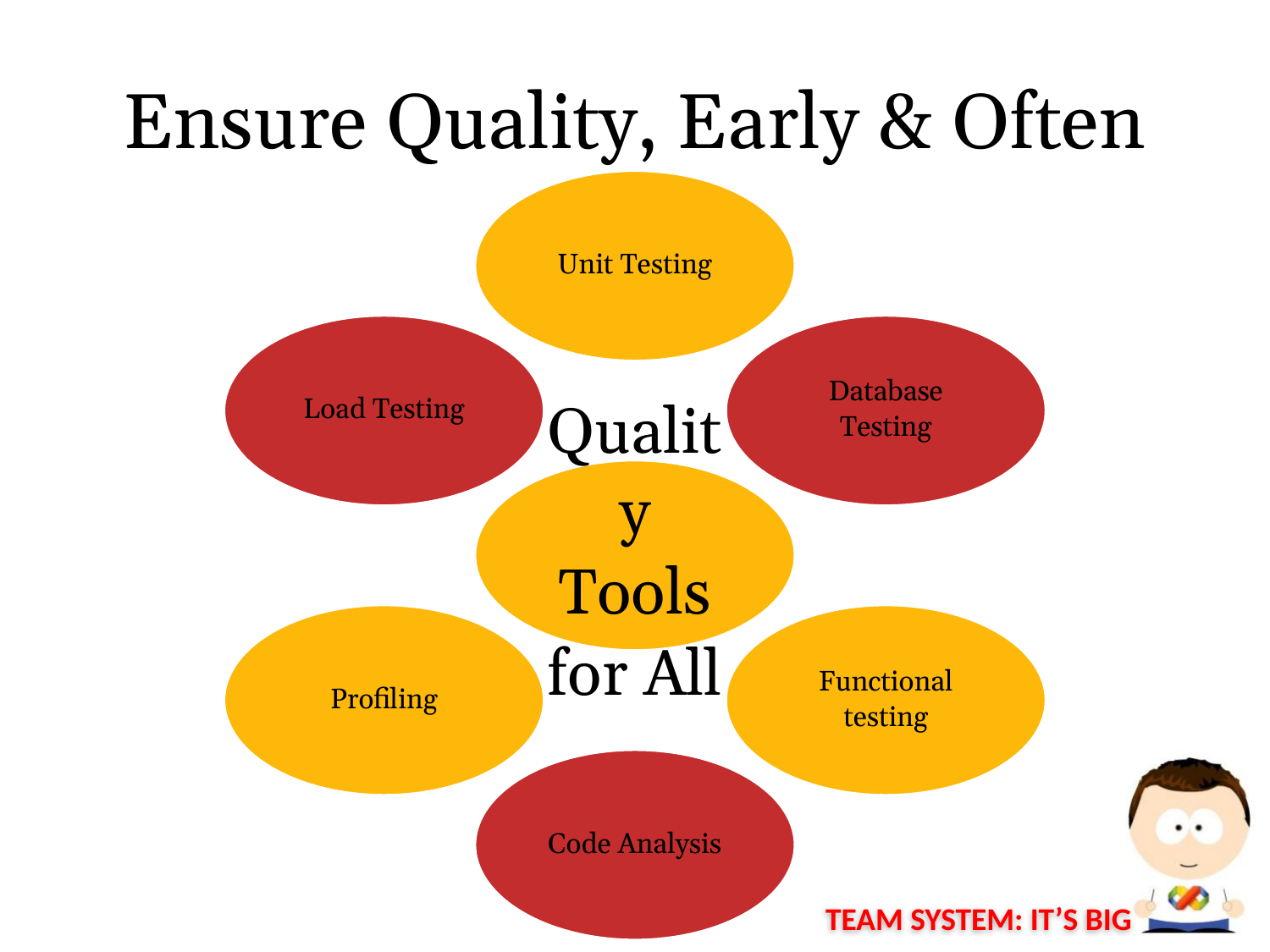

# Ensure Quality, Early & Often
Quality Tools for All
Unit Testing
Database Testing
Functional testing
Code Analysis
Profiling
Load Testing